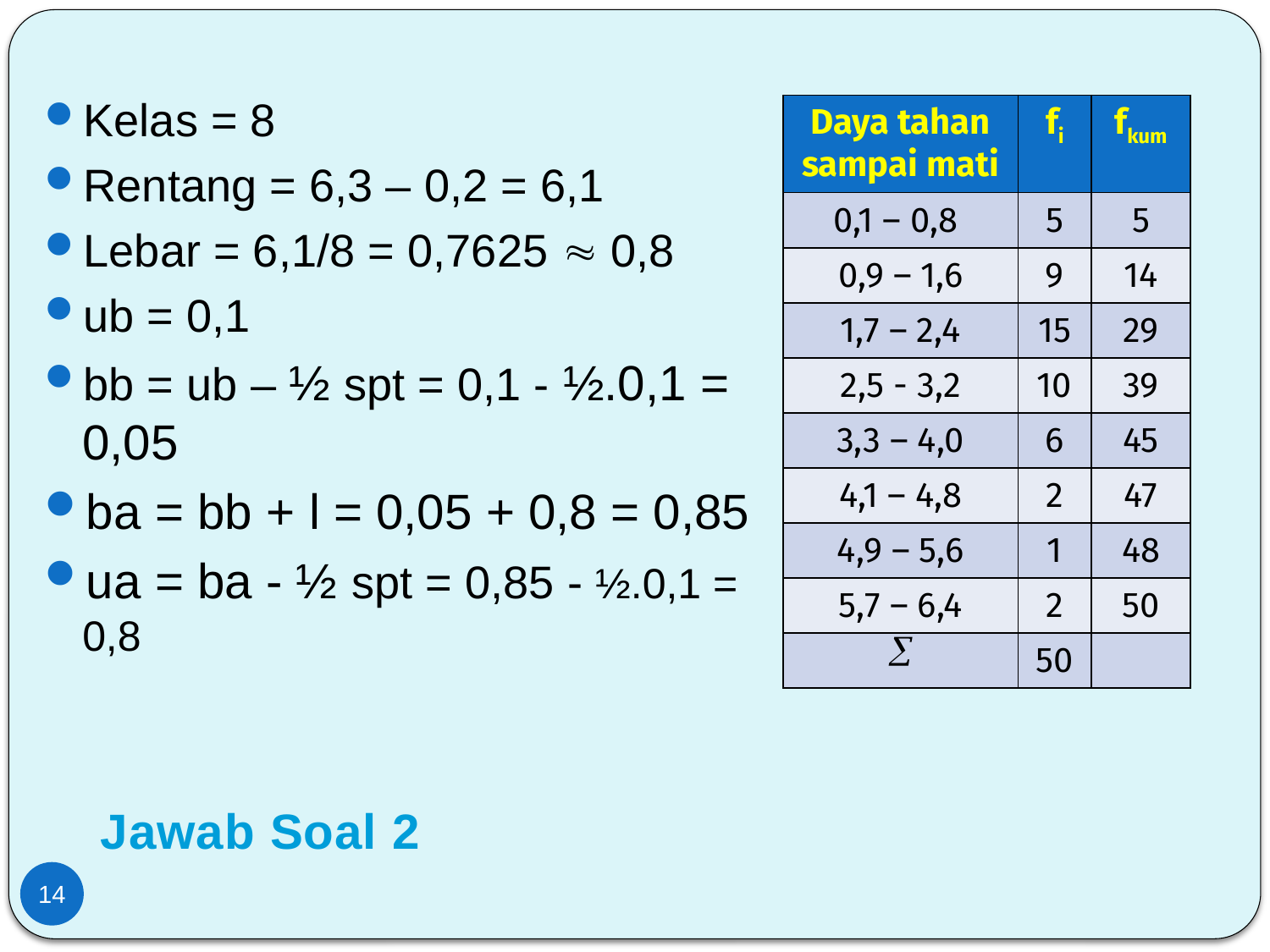

Kelas = 8
Rentang = 6,3 – 0,2 = 6,1
Lebar = 6,1/8 = 0,7625 ≈ 0,8
ub = 0,1
bb = ub – ½ spt = 0,1 - ½.0,1 = 0,05
ba = bb + l = 0,05 + 0,8 = 0,85
ua = ba - ½ spt = 0,85 - ½.0,1 = 0,8

| Daya tahan sampai mati | fi | fkum |
| --- | --- | --- |
| 0,1 – 0,8 | 5 | 5 |
| 0,9 – 1,6 | 9 | 14 |
| 1,7 – 2,4 | 15 | 29 |
| 2,5 - 3,2 | 10 | 39 |
| 3,3 – 4,0 | 6 | 45 |
| 4,1 – 4,8 | 2 | 47 |
| 4,9 – 5,6 | 1 | 48 |
| 5,7 – 6,4 | 2 | 50 |
| ∑ | 50 |  |
Jawab Soal 2
14